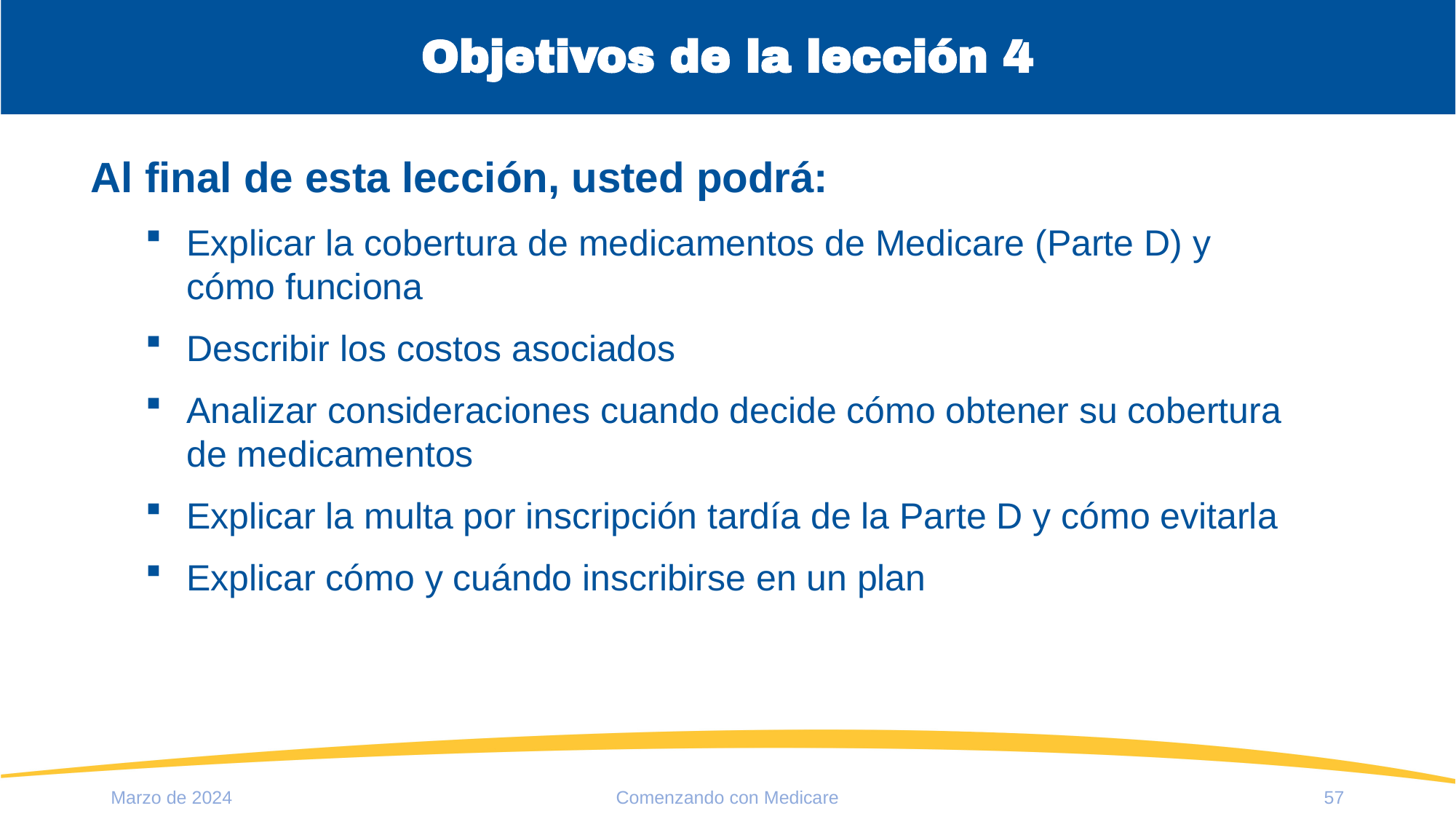

# Objetivos de la lección 4
Al final de esta lección, usted podrá:
Explicar la cobertura de medicamentos de Medicare (Parte D) y
cómo funciona
Describir los costos asociados
Analizar consideraciones cuando decide cómo obtener su cobertura
de medicamentos
Explicar la multa por inscripción tardía de la Parte D y cómo evitarla
Explicar cómo y cuándo inscribirse en un plan
Marzo de 2024
Comenzando con Medicare
57